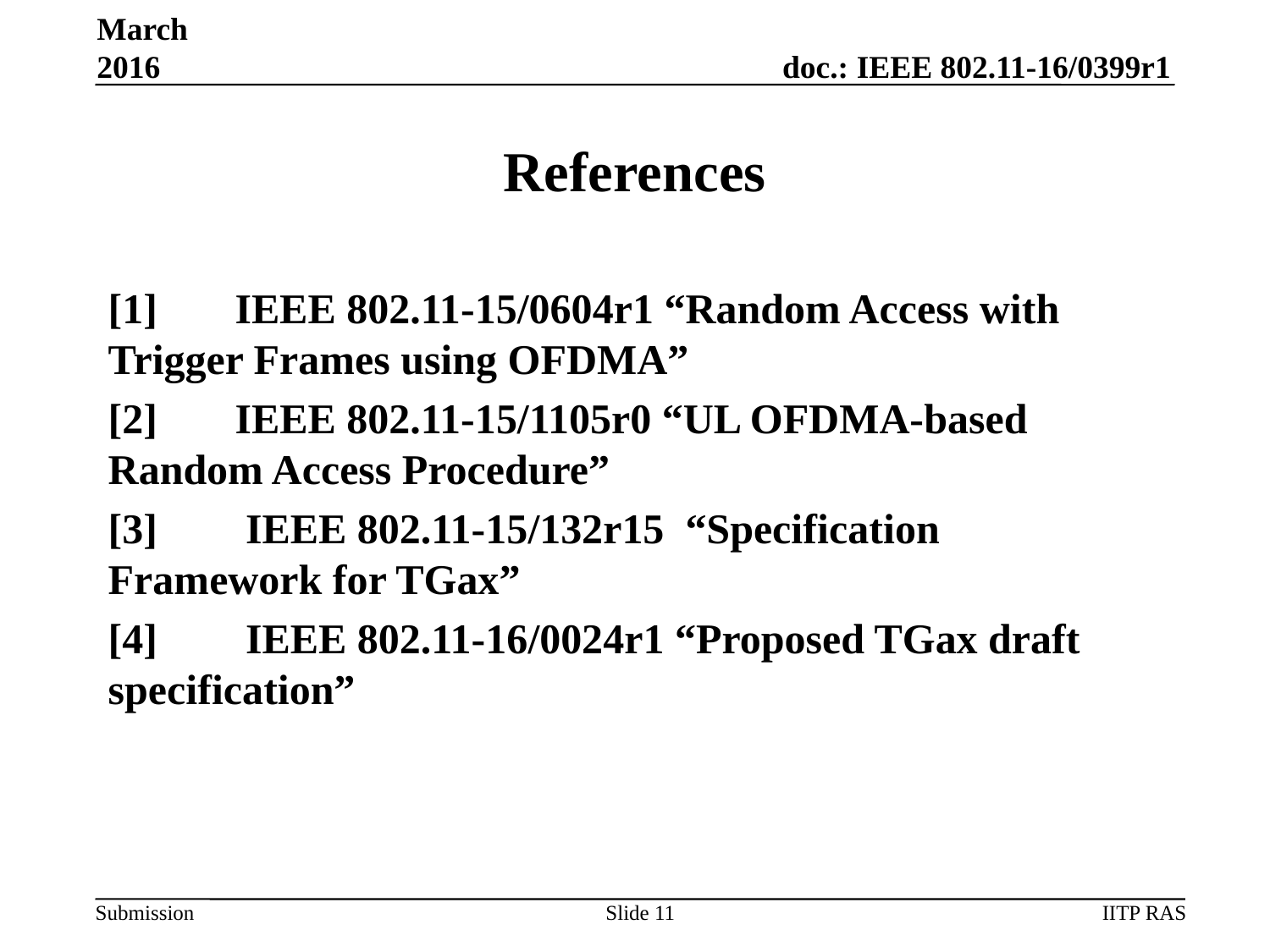

March 2016
# References
[1]	IEEE 802.11-15/0604r1 “Random Access with Trigger Frames using OFDMA”
[2]	IEEE 802.11-15/1105r0 “UL OFDMA-based Random Access Procedure”
[3]	 IEEE 802.11-15/132r15  “Specification Framework for TGax”
[4]	 IEEE 802.11-16/0024r1 “Proposed TGax draft specification”
Slide 11
IITP RAS